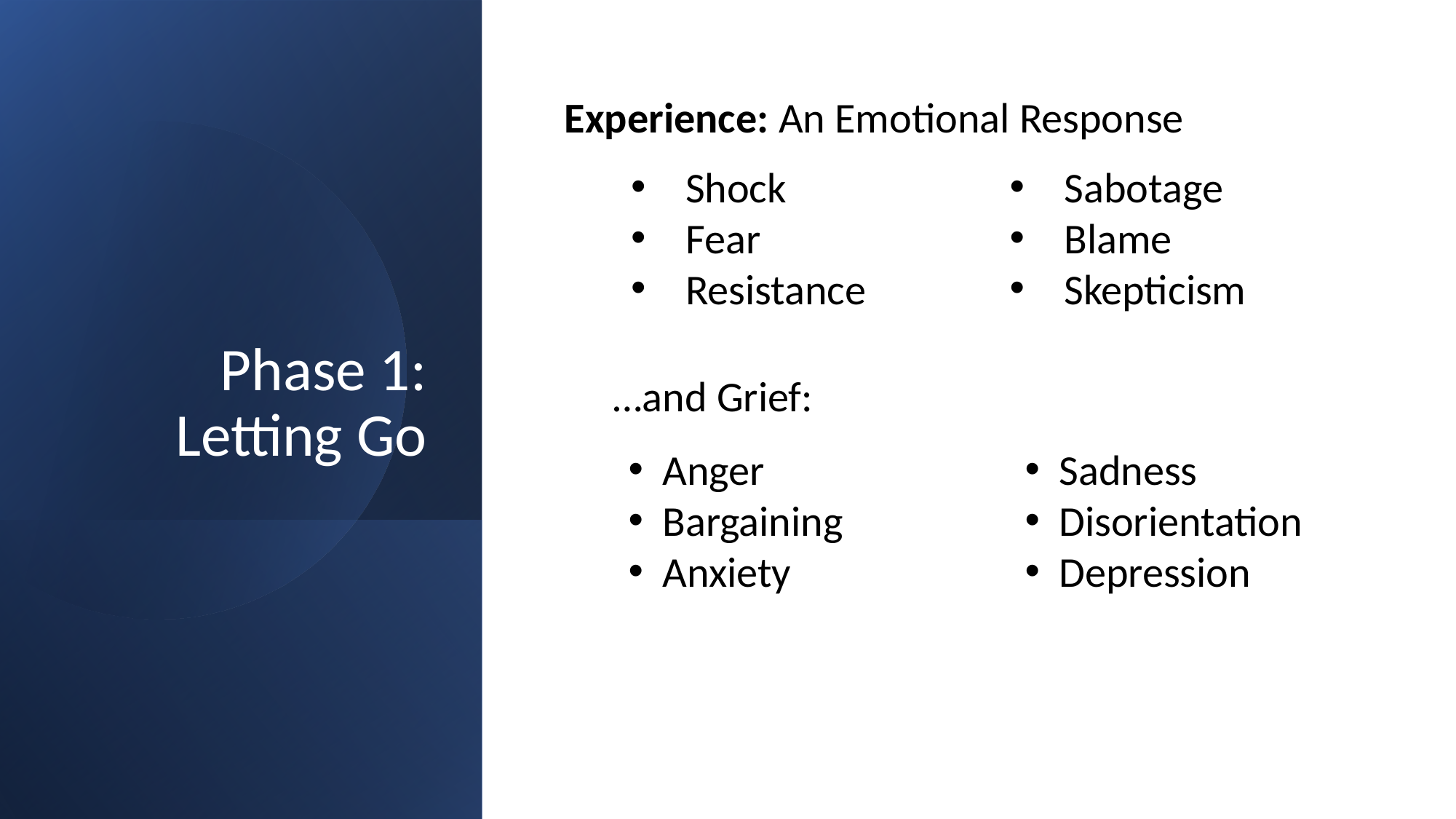

# Phase 1: Letting Go
Experience: An Emotional Response

Shock
Fear
Resistance

Sabotage
Blame
Skepticism

…and Grief:

Anger
Bargaining
Anxiety
Sadness
Disorientation
Depression